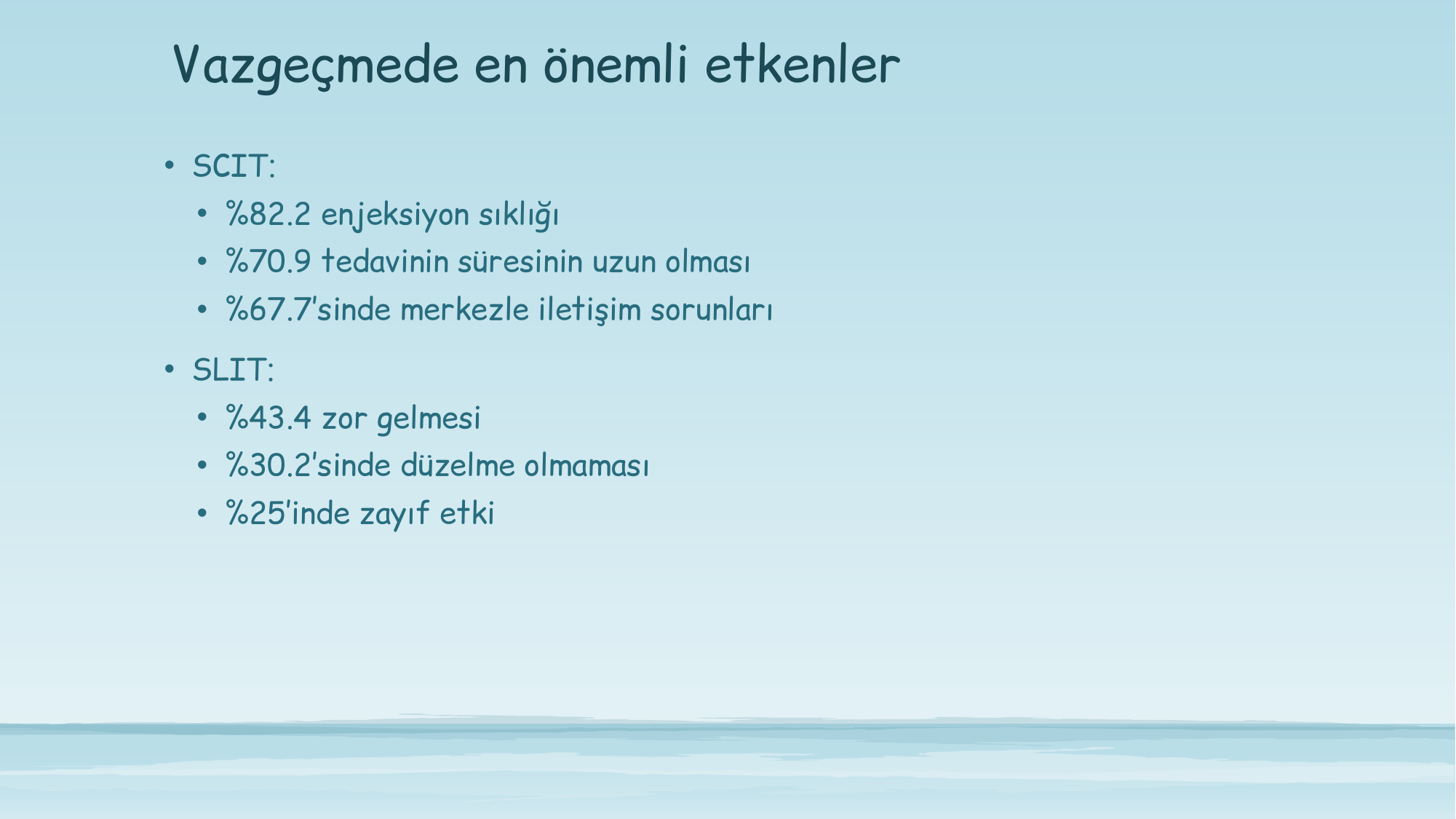

# Vazgeçmede en önemli etkenler
SCIT:
%82.2 enjeksiyon sıklığı
%70.9 tedavinin süresinin uzun olması
%67.7’sinde merkezle iletişim sorunları
SLIT:
%43.4 zor gelmesi
%30.2’sinde düzelme olmaması
%25’inde zayıf etki